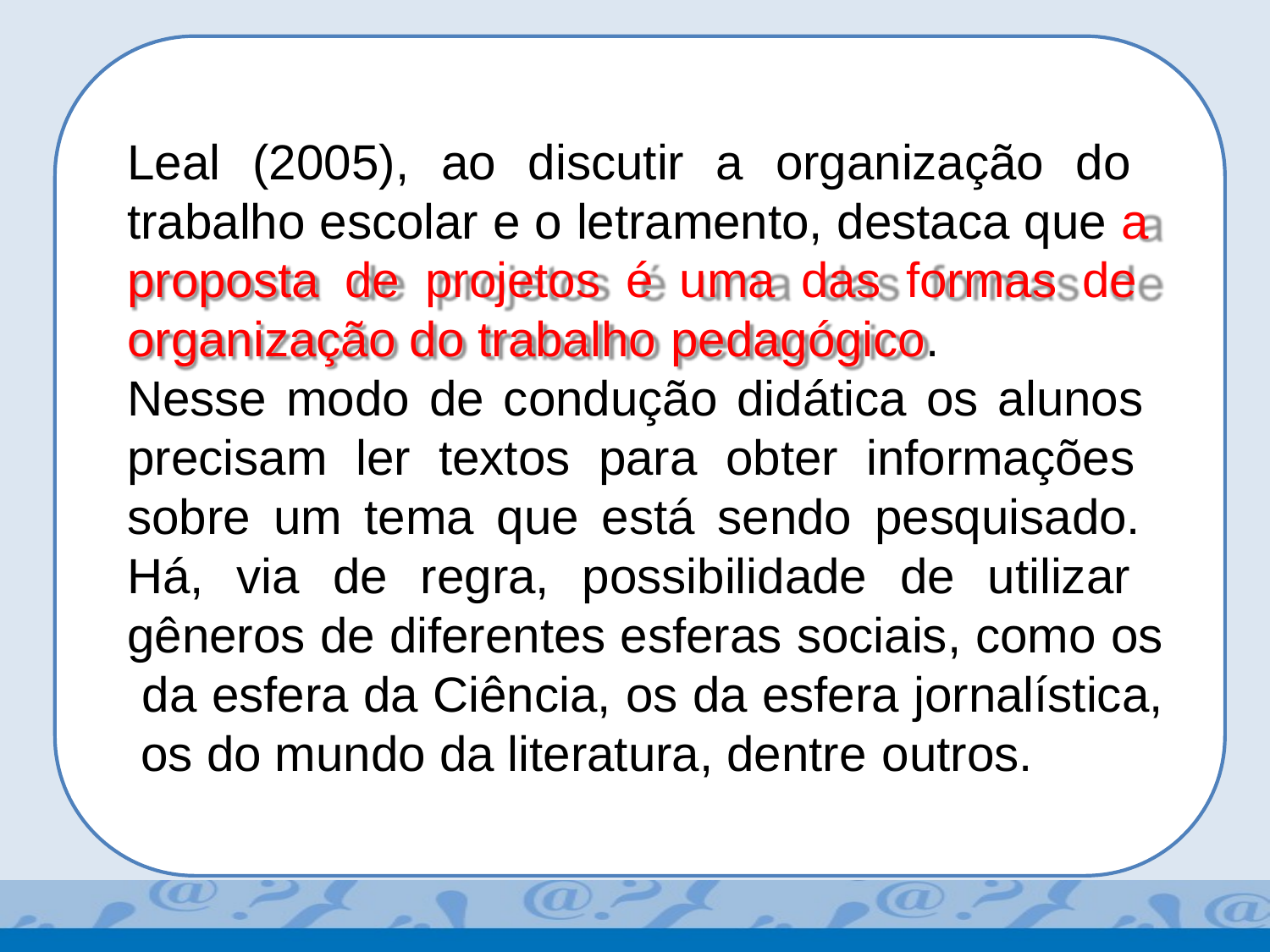

Leal (2005), ao discutir a organização do  trabalho escolar e o letramento, destaca que a  proposta de projetos é uma das formas de  organização do trabalho pedagógico.
Nesse modo de condução didática os alunos  precisam ler textos para obter informações  sobre um tema que está sendo pesquisado.  Há, via de regra, possibilidade de utilizar  gêneros de diferentes esferas sociais, como os  da esfera da Ciência, os da esfera jornalística,  os do mundo da literatura, dentre outros.